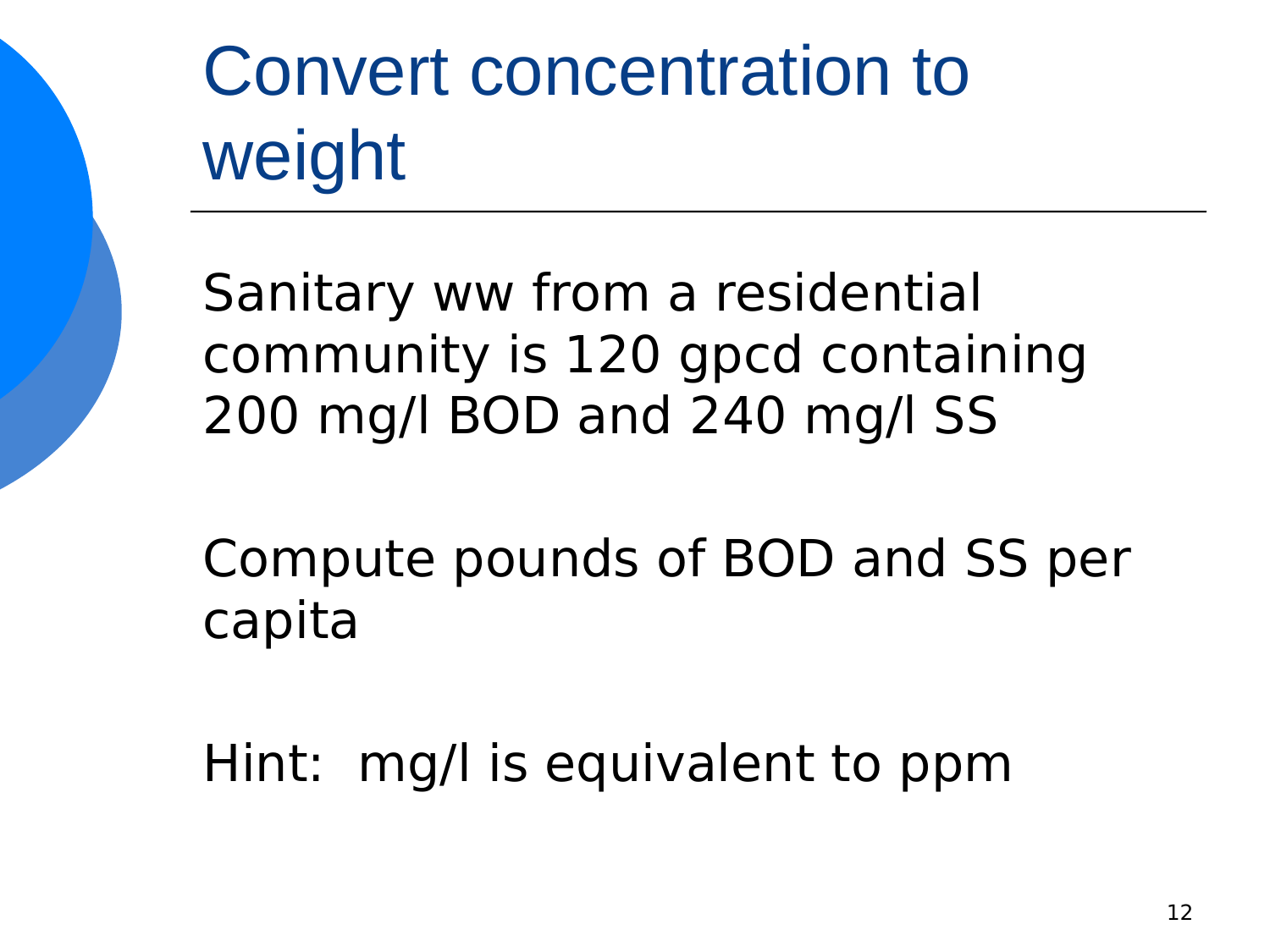

# Convert concentration to weight
Sanitary ww from a residential community is 120 gpcd containing 200 mg/l BOD and 240 mg/l SS

Compute pounds of BOD and SS per capita

Hint:  mg/l is equivalent to ppm
12